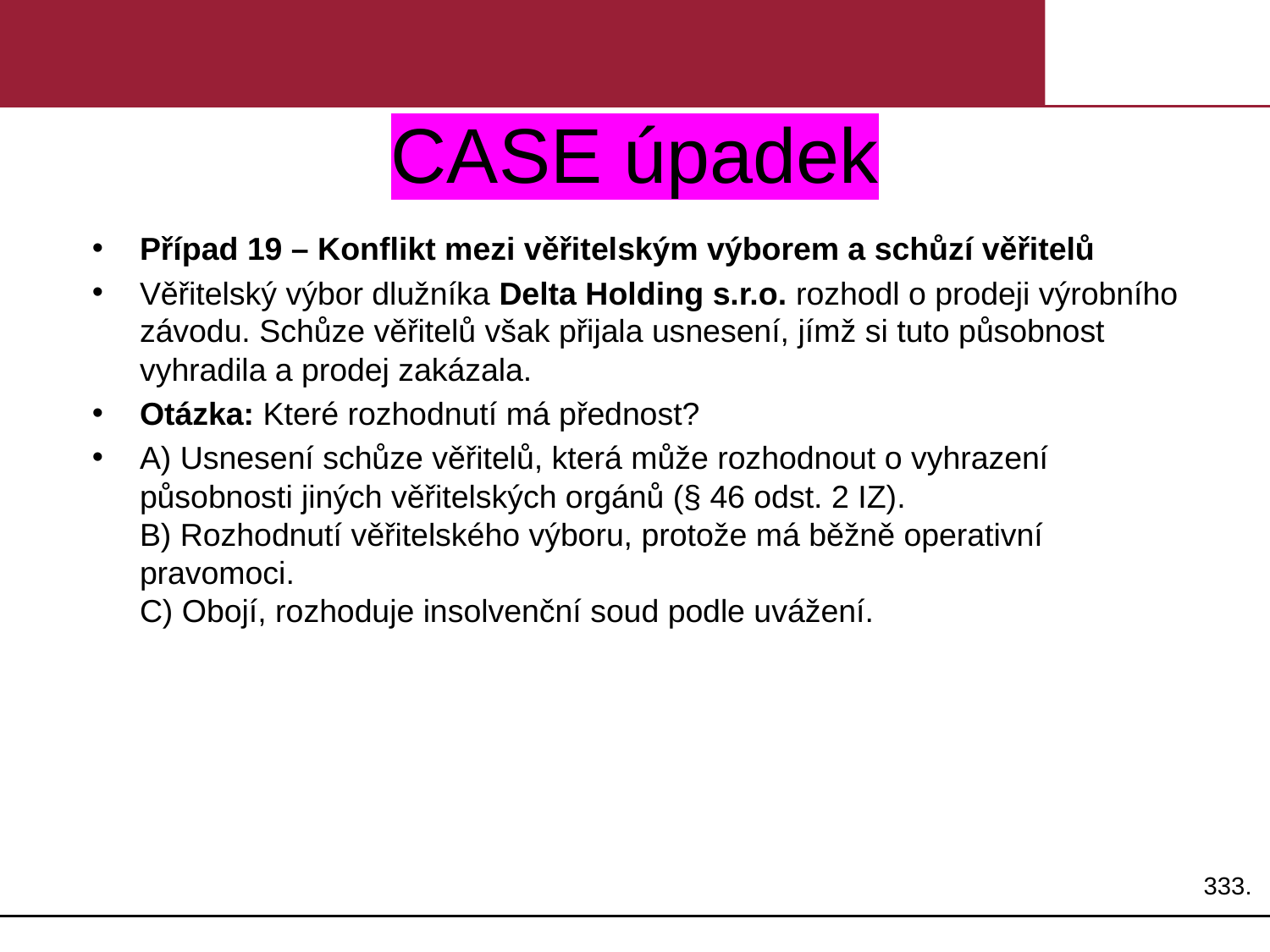

# CASE úpadek

Případ 19 – Konflikt mezi věřitelským výborem a schůzí věřitelů
Věřitelský výbor dlužníka Delta Holding s.r.o. rozhodl o prodeji výrobního závodu. Schůze věřitelů však přijala usnesení, jímž si tuto působnost vyhradila a prodej zakázala.
Otázka: Které rozhodnutí má přednost?
A) Usnesení schůze věřitelů, která může rozhodnout o vyhrazení působnosti jiných věřitelských orgánů (§ 46 odst. 2 IZ).
B) Rozhodnutí věřitelského výboru, protože má běžně operativní pravomoci.
C) Obojí, rozhoduje insolvenční soud podle uvážení.

333.